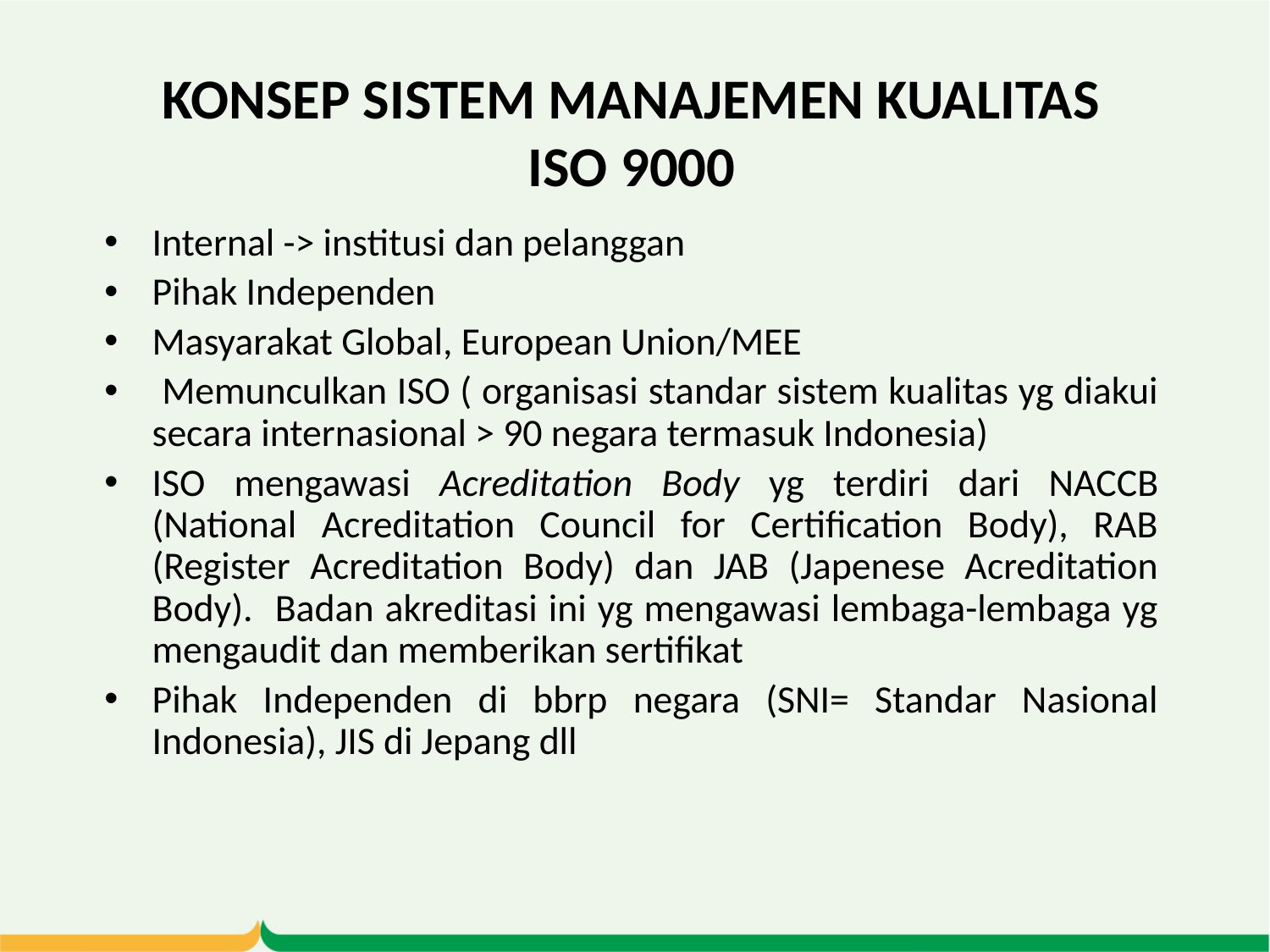

# KONSEP SISTEM MANAJEMEN KUALITAS ISO 9000
Internal -> institusi dan pelanggan
Pihak Independen
Masyarakat Global, European Union/MEE
 Memunculkan ISO ( organisasi standar sistem kualitas yg diakui secara internasional > 90 negara termasuk Indonesia)
ISO mengawasi Acreditation Body yg terdiri dari NACCB (National Acreditation Council for Certification Body), RAB (Register Acreditation Body) dan JAB (Japenese Acreditation Body).  Badan akreditasi ini yg mengawasi lembaga-lembaga yg mengaudit dan memberikan sertifikat
Pihak Independen di bbrp negara (SNI= Standar Nasional Indonesia), JIS di Jepang dll